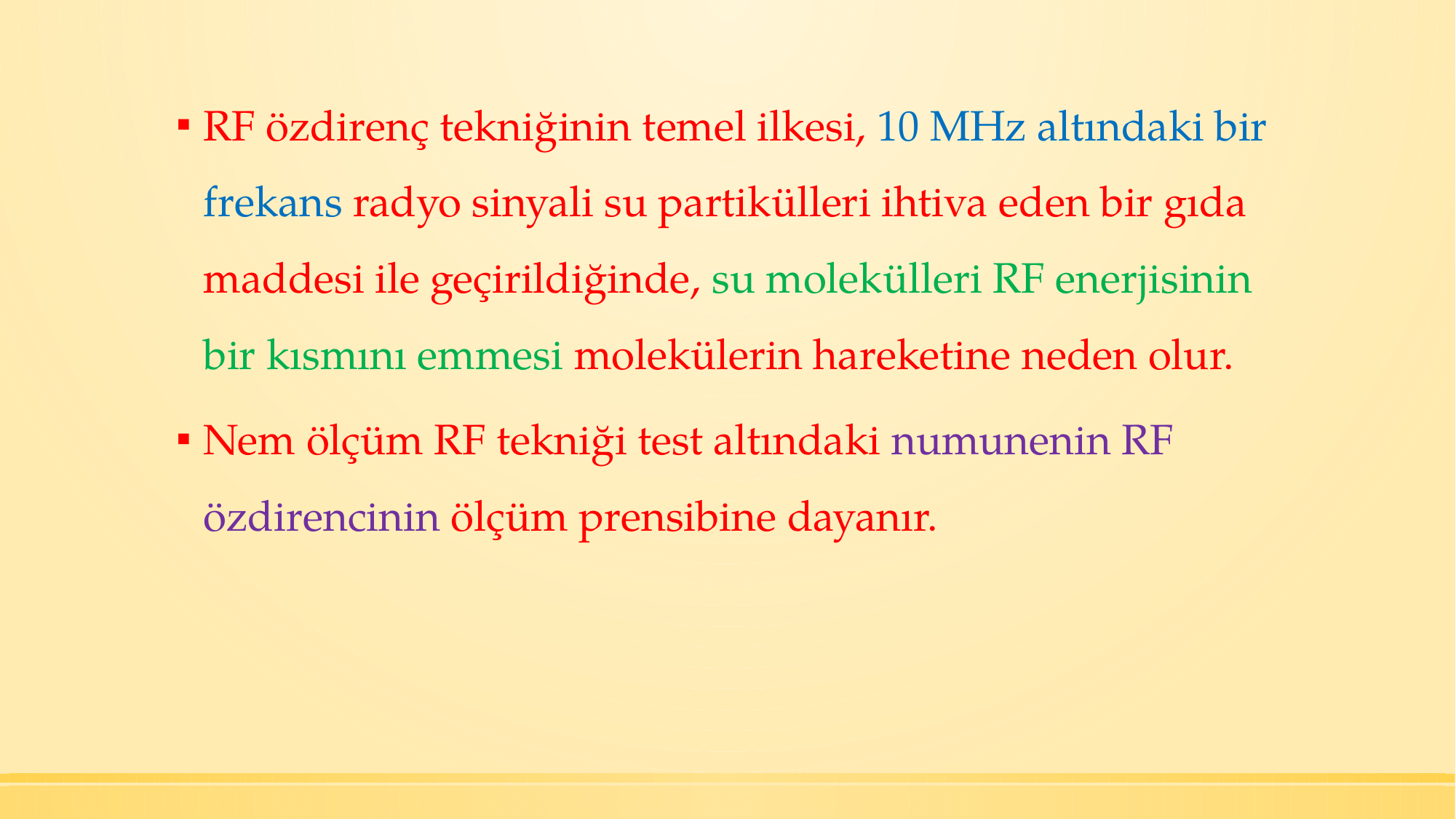

RF özdirenç tekniğinin temel ilkesi, 10 MHz altındaki bir frekans radyo sinyali su partikülleri ihtiva eden bir gıda maddesi ile geçirildiğinde, su molekülleri RF enerjisinin bir kısmını emmesi molekülerin hareketine neden olur.
Nem ölçüm RF tekniği test altındaki numunenin RF özdirencinin ölçüm prensibine dayanır.